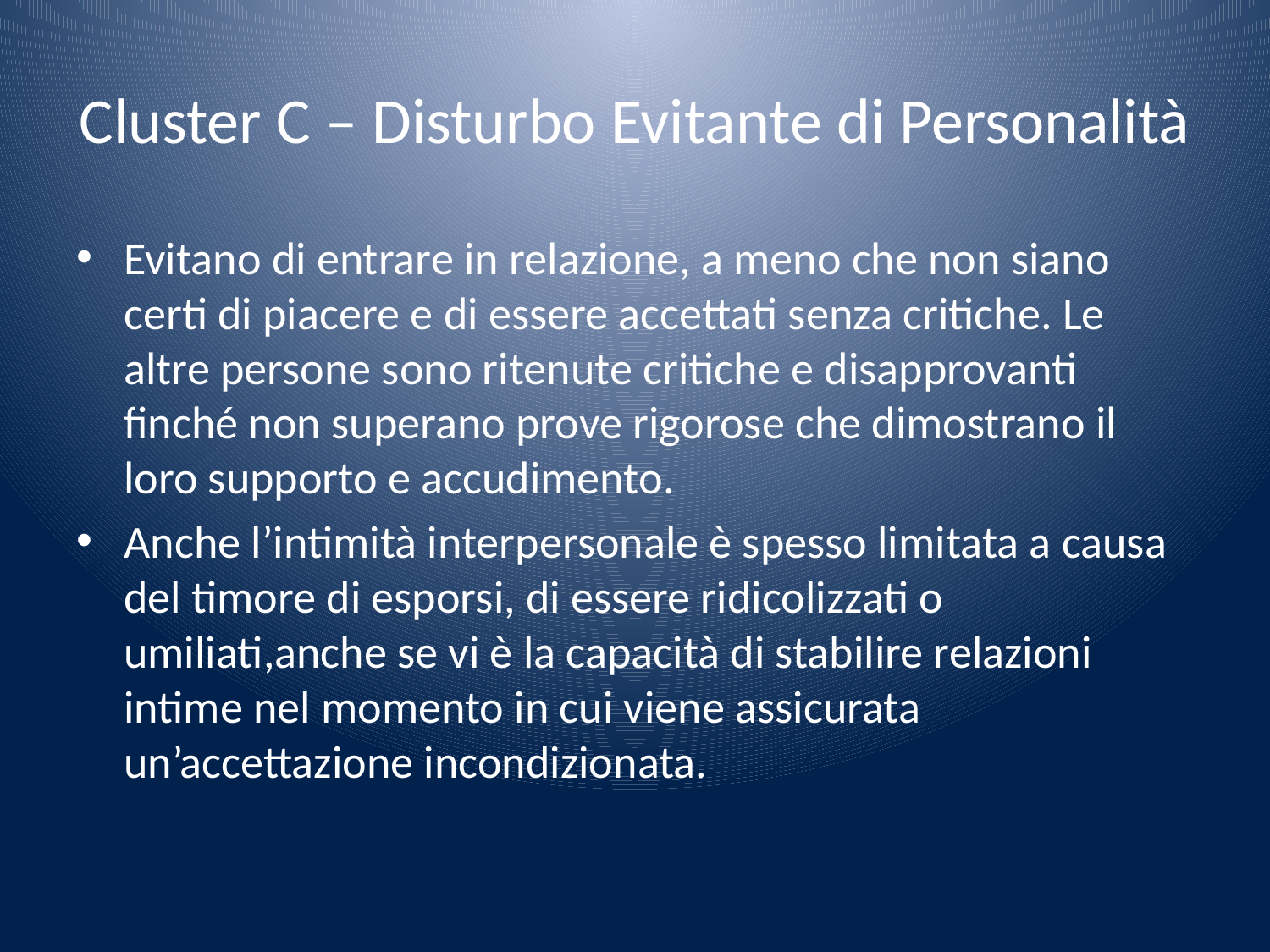

# Cluster C – Disturbo Evitante di Personalità
Evitano di entrare in relazione, a meno che non siano certi di piacere e di essere accettati senza critiche. Le altre persone sono ritenute critiche e disapprovanti finché non superano prove rigorose che dimostrano il loro supporto e accudimento.
Anche l’intimità interpersonale è spesso limitata a causa del timore di esporsi, di essere ridicolizzati o umiliati,anche se vi è la capacità di stabilire relazioni intime nel momento in cui viene assicurata un’accettazione incondizionata.